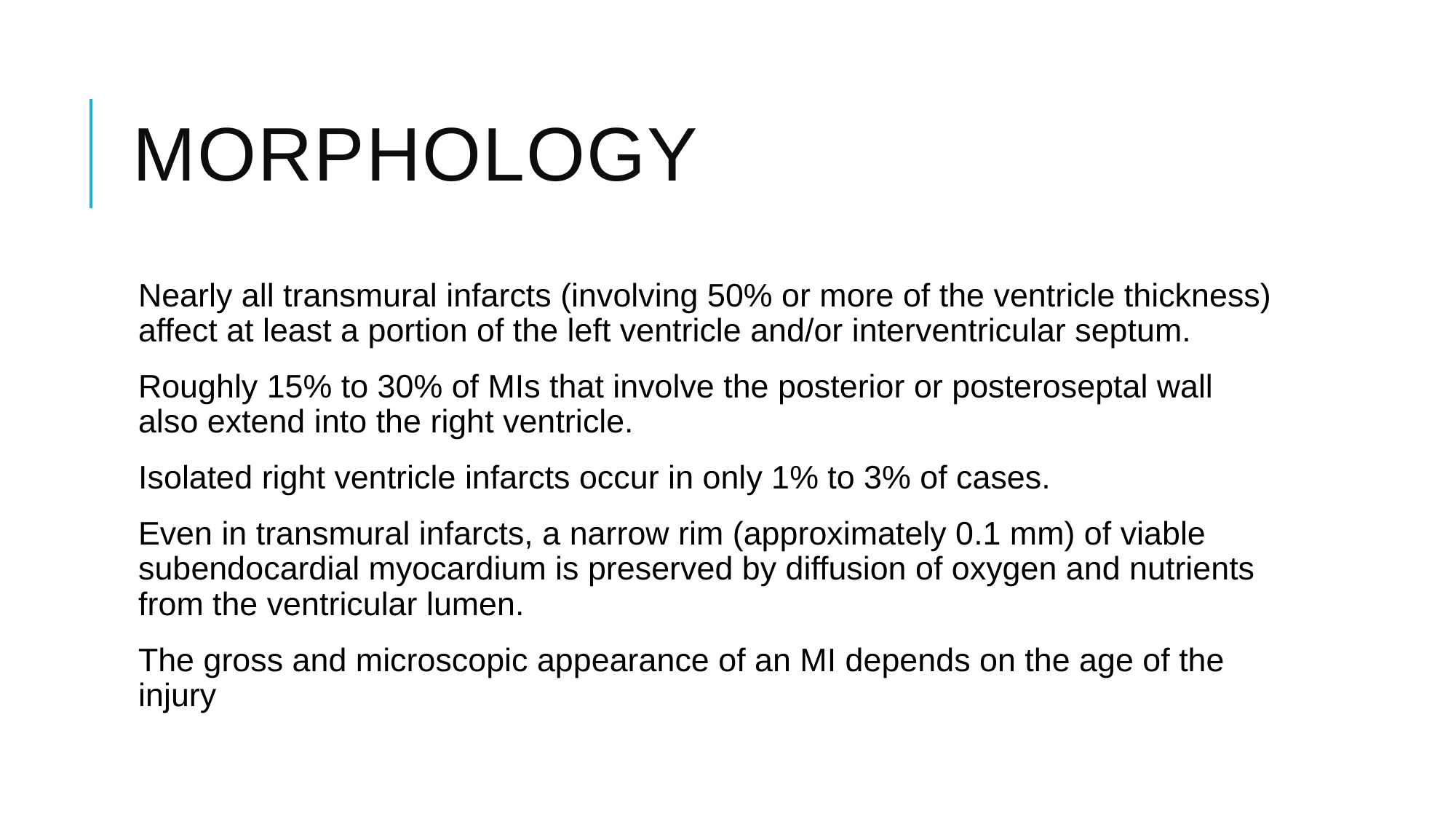

# MORPHOLOGY
Nearly all transmural infarcts (involving 50% or more of the ventricle thickness) affect at least a portion of the left ventricle and/or interventricular septum.
Roughly 15% to 30% of MIs that involve the posterior or posteroseptal wall also extend into the right ventricle.
Isolated right ventricle infarcts occur in only 1% to 3% of cases.
Even in transmural infarcts, a narrow rim (approximately 0.1 mm) of viable subendocardial myocardium is preserved by diffusion of oxygen and nutrients from the ventricular lumen.
The gross and microscopic appearance of an MI depends on the age of the injury